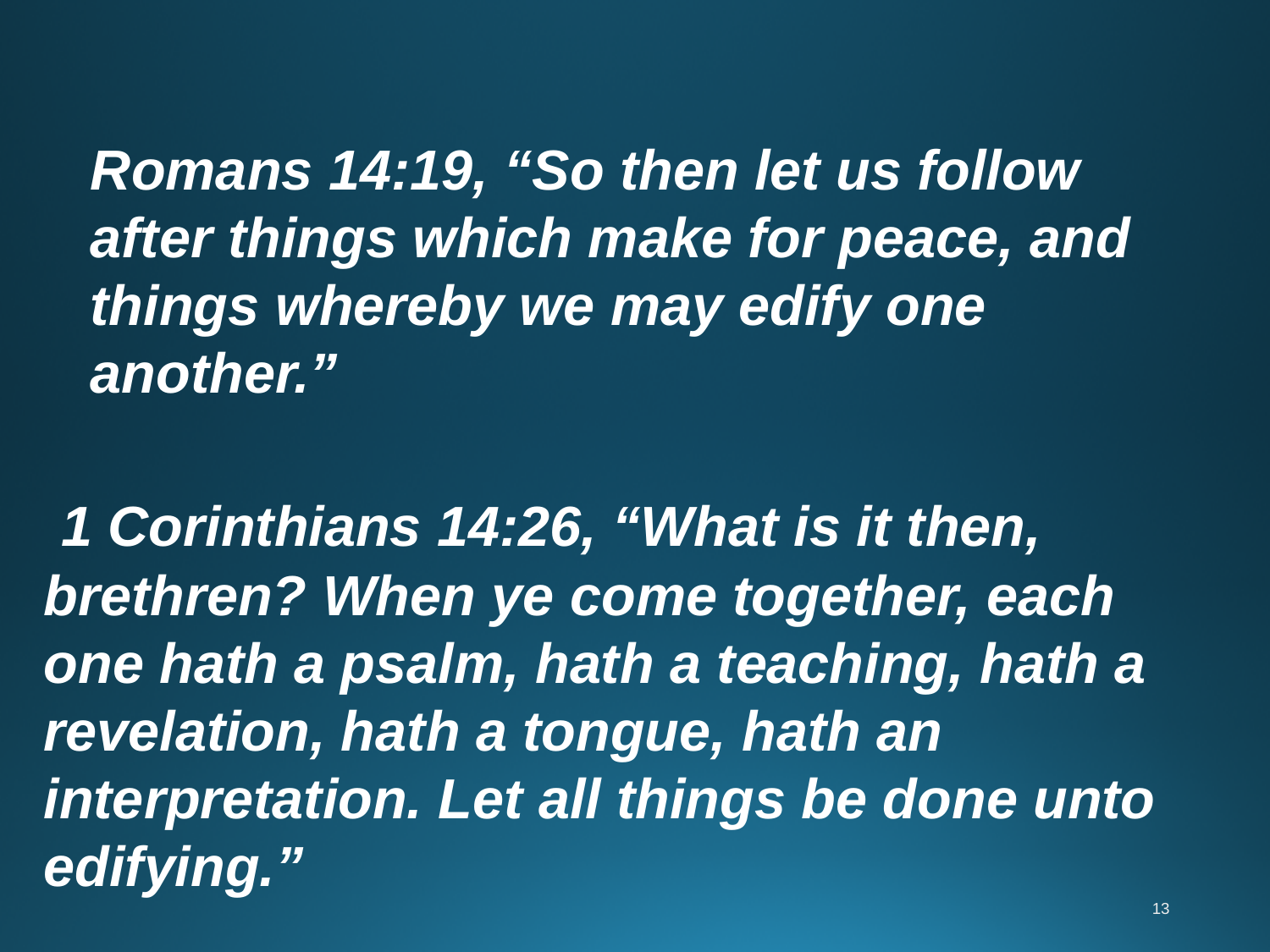

Romans 14:19, “So then let us follow after things which make for peace, and things whereby we may edify one another.”
 1 Corinthians 14:26, “What is it then, brethren? When ye come together, each one hath a psalm, hath a teaching, hath a revelation, hath a tongue, hath an interpretation. Let all things be done unto edifying.”
13